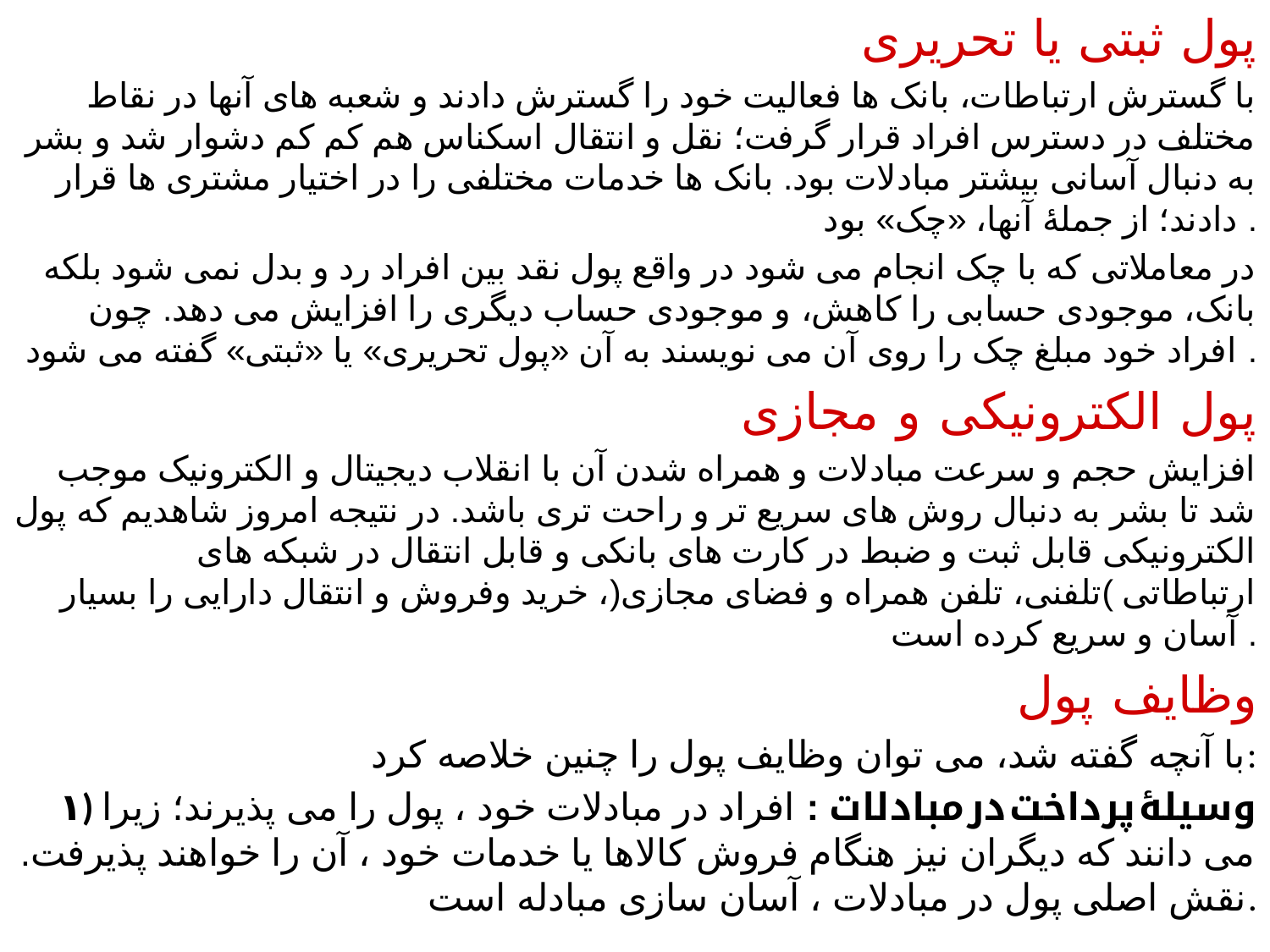

پول  ثبتی  یا  تحریری
با گسترش ارتباطات، بانک ها فعالیت خود را گسترش دادند و شعبه های آنها در نقاط مختلف در دسترس افراد قرار گرفت؛ نقل و انتقال اسکناس هم کم کم دشوار شد و بشر به دنبال آسانی بیشتر مبادلات بود. بانک ها خدمات مختلفی را در اختیار مشتری ها قرار دادند؛ از جملهٔ آنها، «چک» بود .
در معاملاتی که با چک انجام می شود در واقع پول نقد بین افراد رد و بدل نمی شود بلکه بانک، موجودی حسابی را کاهش، و موجودی حساب دیگری را افزایش می دهد. چون افراد خود مبلغ چک را روی آن می نویسند به آن «پول تحریری» یا «ثبتی» گفته می شود .
پول  الکترونیکی  و  مجازی
افزایش حجم و سرعت مبادلات و همراه شدن آن با انقلاب دیجیتال و الکترونیک موجب شد تا بشر به دنبال روش های سریع تر و راحت تری باشد. در نتیجه امروز شاهدیم که پول الکترونیکی قابل ثبت و ضبط در کارت های بانکی و قابل انتقال در شبکه های ارتباطاتی )تلفنی، تلفن همراه و فضای مجازی(، خرید وفروش و انتقال دارایی را بسیار آسان و سریع کرده است .
وظایف  پول
با آنچه گفته شد، می توان وظایف پول را چنین خلاصه کرد:
  ۱) وسیلۀ پرداخت در مبادلات : افراد در مبادلات خود ، پول را می پذیرند؛ زیرا می دانند که دیگران نیز هنگام فروش کالاها یا خدمات خود ، آن را خواهند پذیرفت. نقش اصلی پول در مبادلات ، آسان سازی مبادله است.